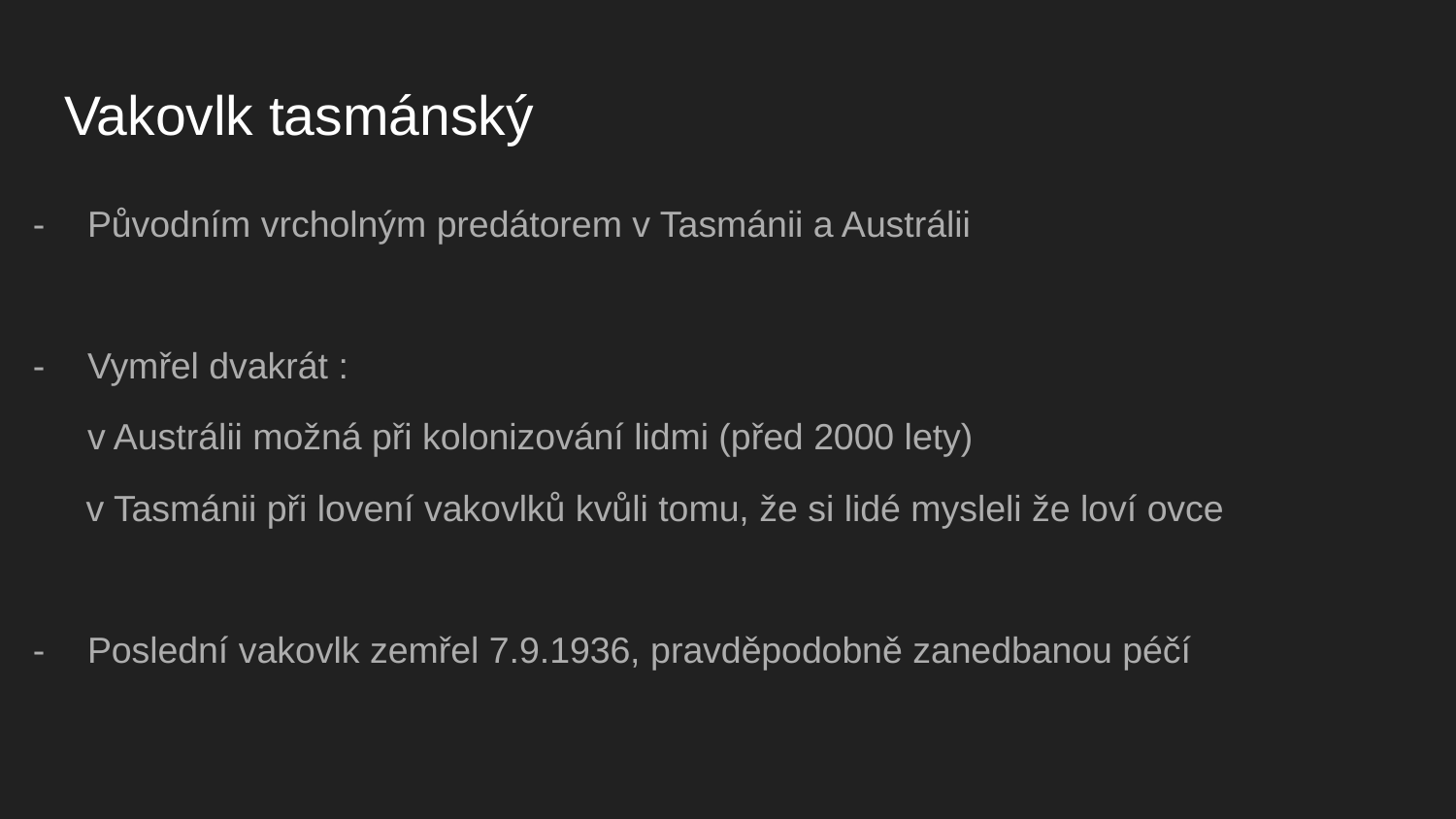

# Vakovlk tasmánský
Původním vrcholným predátorem v Tasmánii a Austrálii

Vymřel dvakrát :
v Austrálii možná při kolonizování lidmi (před 2000 lety)
       v Tasmánii při lovení vakovlků kvůli tomu, že si lidé mysleli že loví ovce

Poslední vakovlk zemřel 7.9.1936, pravděpodobně zanedbanou péčí